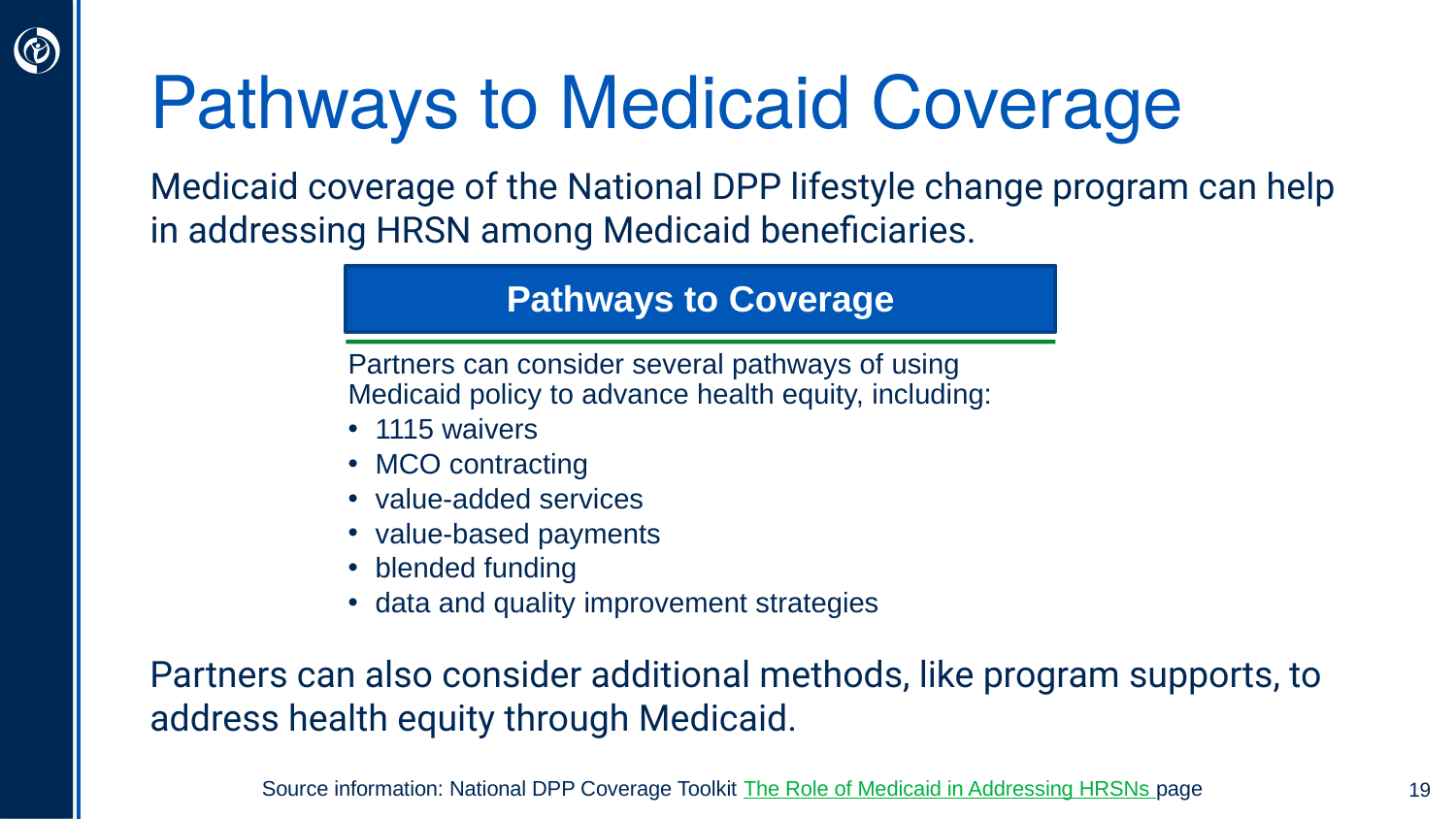

DELETE PRIOR TO SHARING
This slide is intended for users who are making the case for coverage of the National DPP and may not be necessary for users with existing coverage.
# Pathways to Medicaid Coverage
Medicaid coverage of the National DPP lifestyle change program can help in addressing HRSN among Medicaid beneficiaries.
Pathways to Coverage

Partners can consider several pathways of using Medicaid policy to advance health equity, including:
1115 waivers
MCO contracting
value-added services
value-based payments
blended funding
data and quality improvement strategies
Partners can also consider additional methods, like program supports, to address health equity through Medicaid.
Source information: National DPP Coverage Toolkit The Role of Medicaid in Addressing HRSNs page